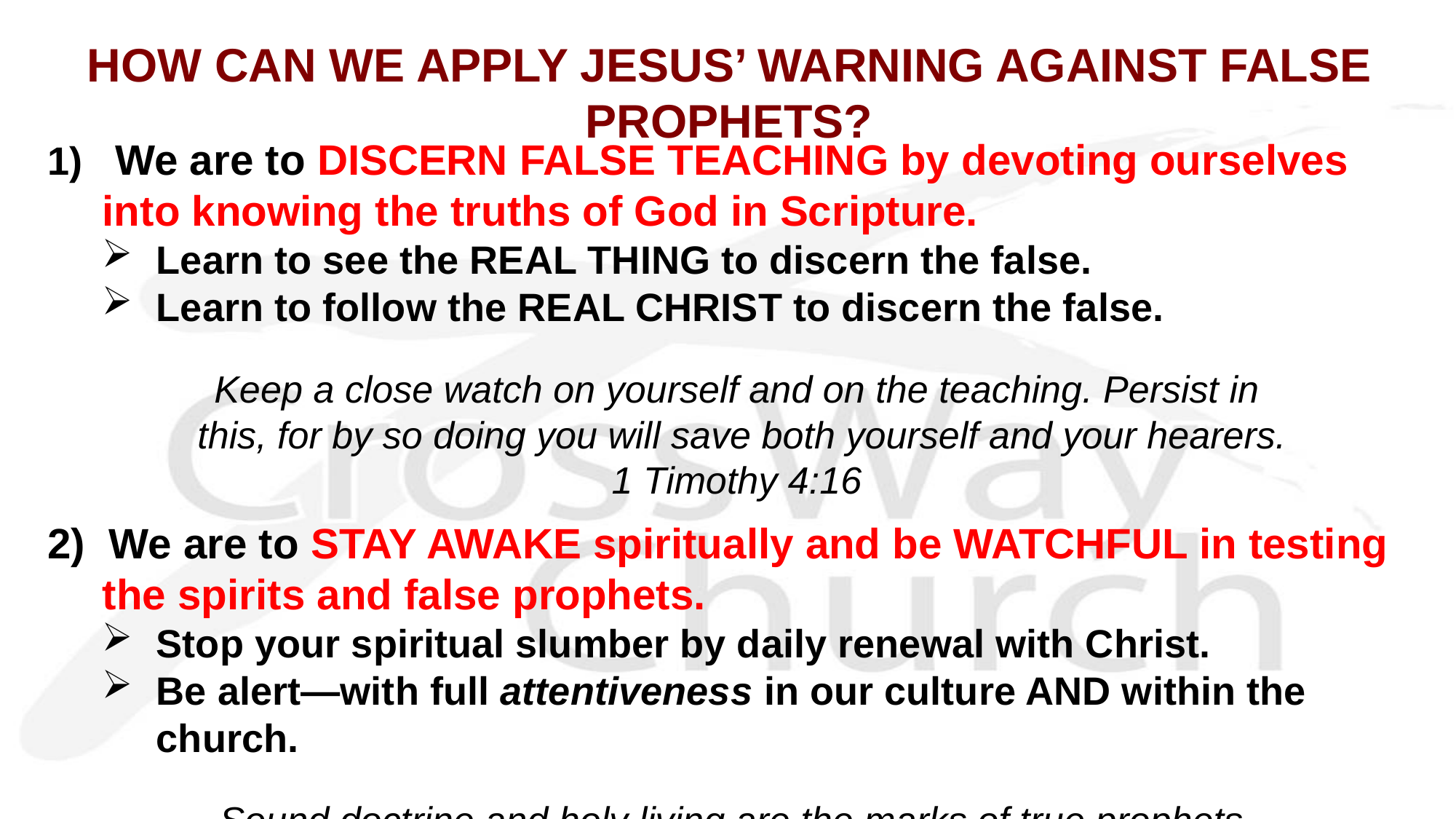

# HOW CAN WE APPLY JESUS’ WARNING AGAINST FALSE PROPHETS?
1)   We are to DISCERN FALSE TEACHING by devoting ourselves into knowing the truths of God in Scripture.
Learn to see the REAL THING to discern the false.
Learn to follow the REAL CHRIST to discern the false.

Keep a close watch on yourself and on the teaching. Persist in
 this, for by so doing you will save both yourself and your hearers.
1 Timothy 4:16

2)  We are to STAY AWAKE spiritually and be WATCHFUL in testing the spirits and false prophets.
Stop your spiritual slumber by daily renewal with Christ.
Be alert—with full attentiveness in our culture AND within the church.

Sound doctrine and holy living are the marks of true prophets.
J. C. Ryle